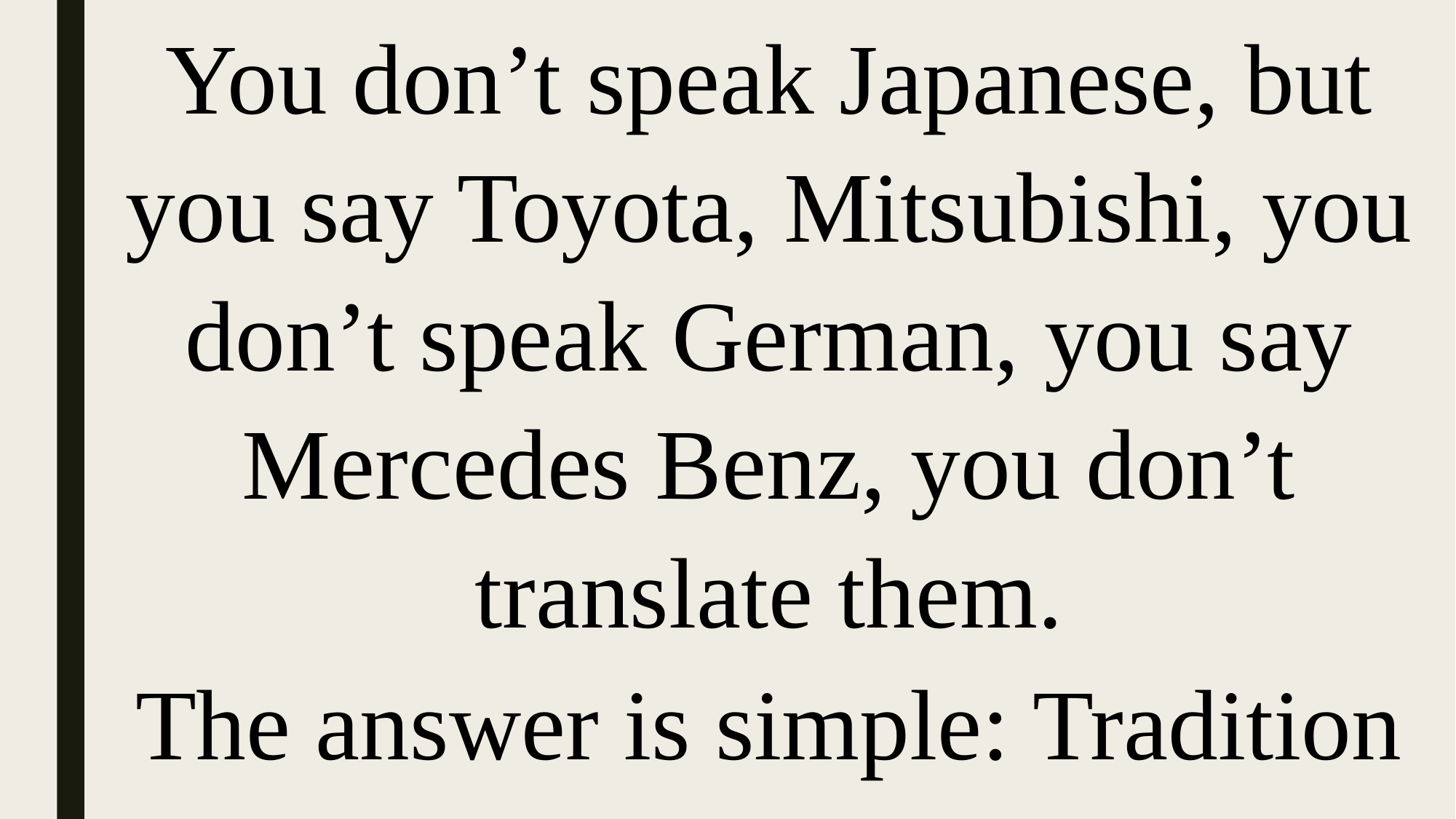

You don’t speak Japanese, but you say Toyota, Mitsubishi, you don’t speak German, you say Mercedes Benz, you don’t translate them.
The answer is simple: Tradition